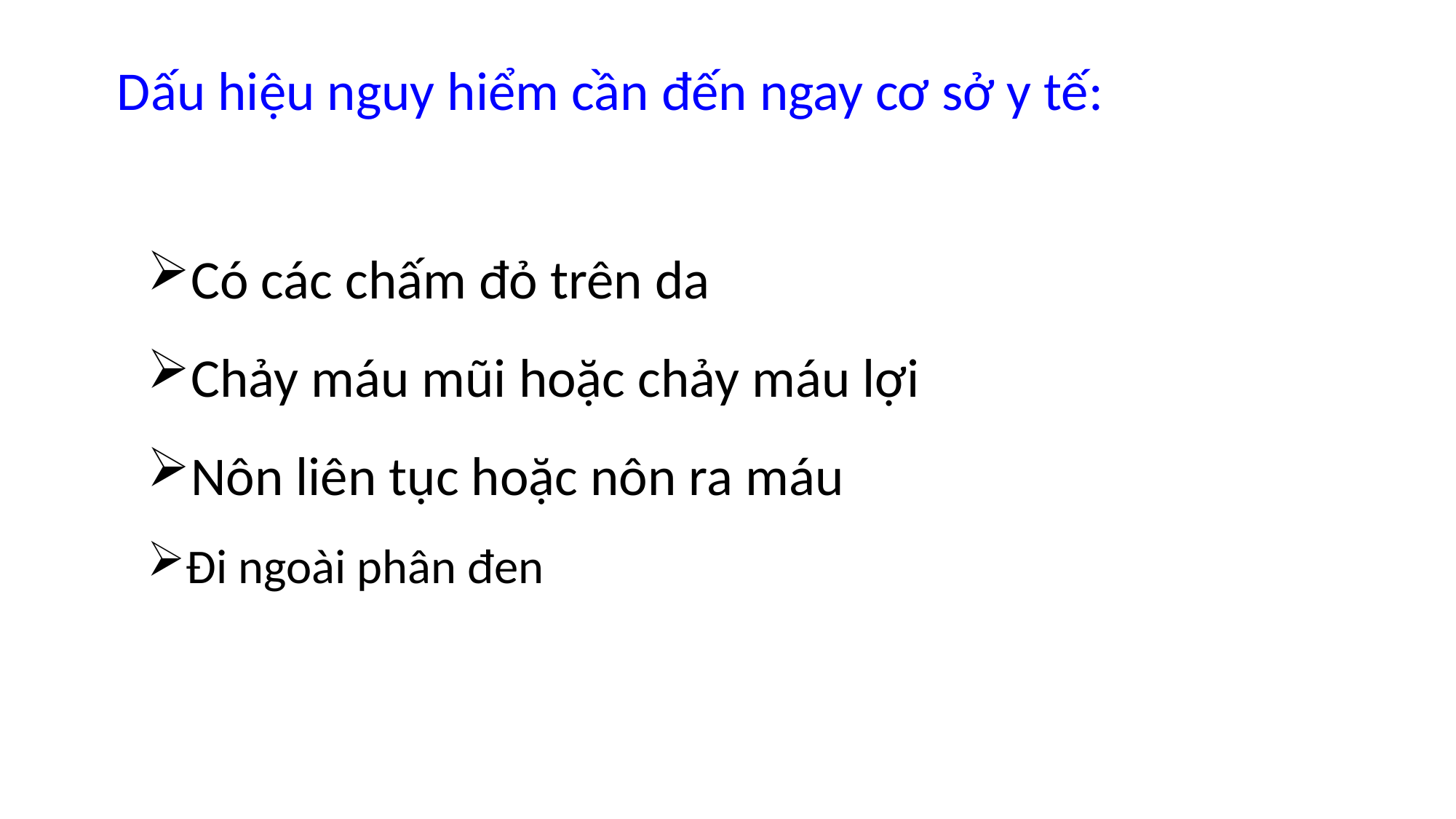

Dấu hiệu nguy hiểm cần đến ngay cơ sở y tế:
Có các chấm đỏ trên da
Chảy máu mũi hoặc chảy máu lợi
Nôn liên tục hoặc nôn ra máu
Đi ngoài phân đen